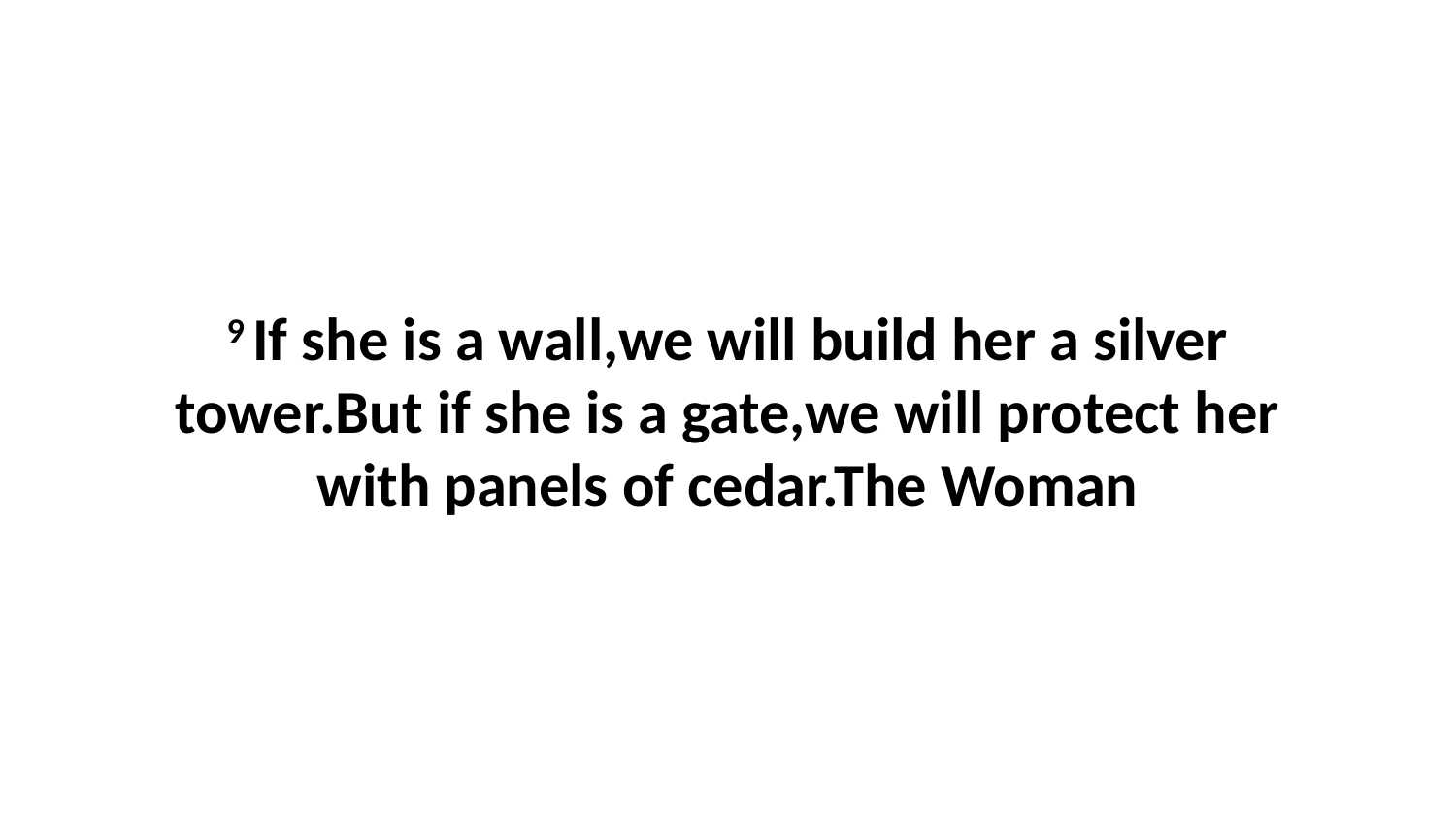

9 If she is a wall,we will build her a silver tower.But if she is a gate,we will protect her with panels of cedar.The Woman